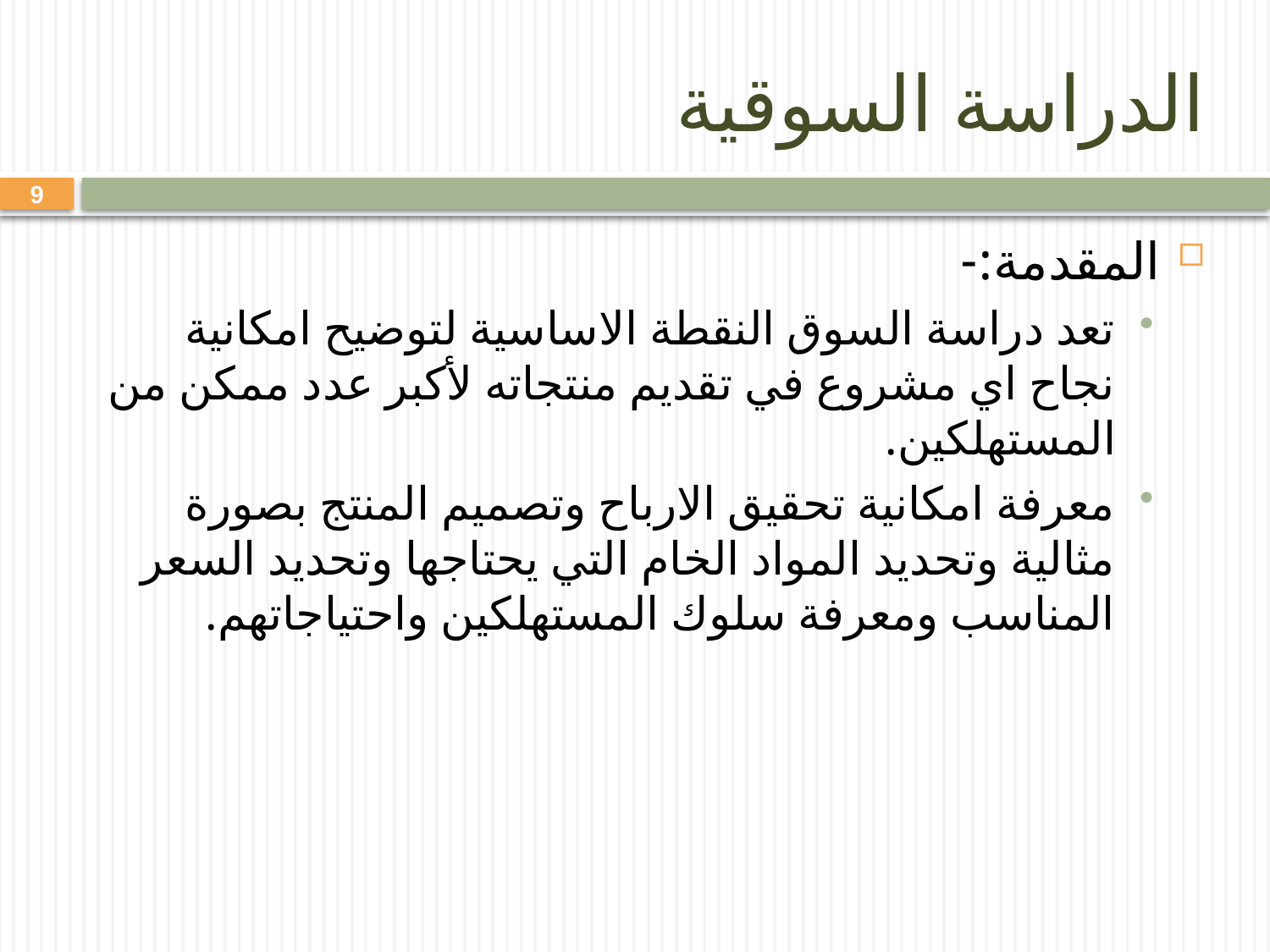

# الدراسة السوقية
9
المقدمة:-
تعد دراسة السوق النقطة الاساسية لتوضيح امكانية نجاح اي مشروع في تقديم منتجاته لأكبر عدد ممكن من المستهلكين.
معرفة امكانية تحقيق الارباح وتصميم المنتج بصورة مثالية وتحديد المواد الخام التي يحتاجها وتحديد السعر المناسب ومعرفة سلوك المستهلكين واحتياجاتهم.